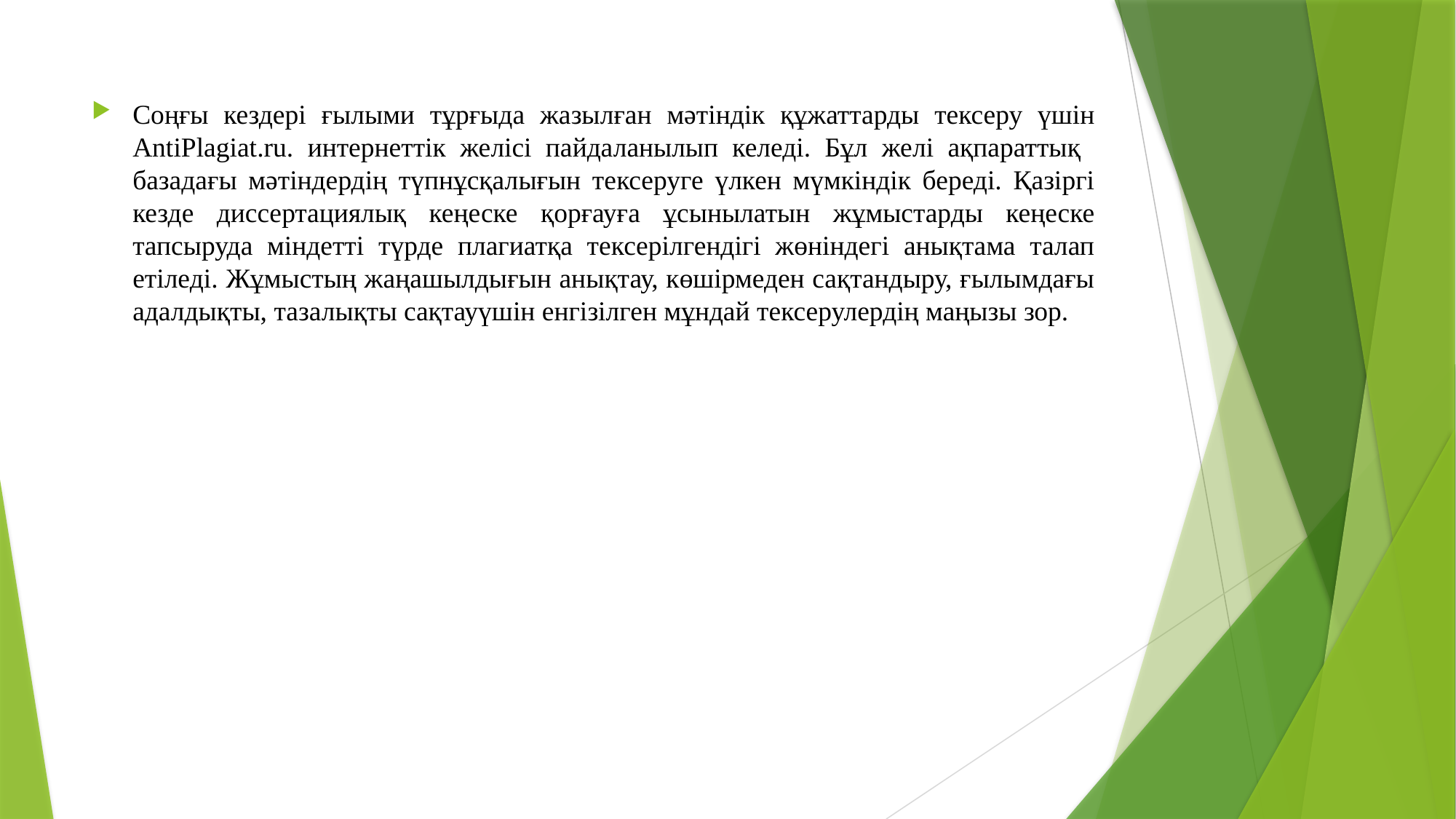

Соңғы кездері ғылыми тұрғыда жазылған мәтіндік құжаттарды тексеру үшін AntiPlagiat.ru. интернеттік желісі пайдаланылып келеді. Бұл желі ақпараттық  базадағы мәтіндердің түпнұсқалығын тексеруге үлкен мүмкіндік береді. Қазіргі кезде диссертациялық кеңеске қорғауға ұсынылатын жұмыстарды кеңеске тапсыруда міндетті түрде плагиатқа тексерілгендігі жөніндегі анықтама талап етіледі. Жұмыстың жаңашылдығын анықтау, көшірмеден сақтандыру, ғылымдағы адалдықты, тазалықты сақтауүшін енгізілген мұндай тексерулердің маңызы зор.